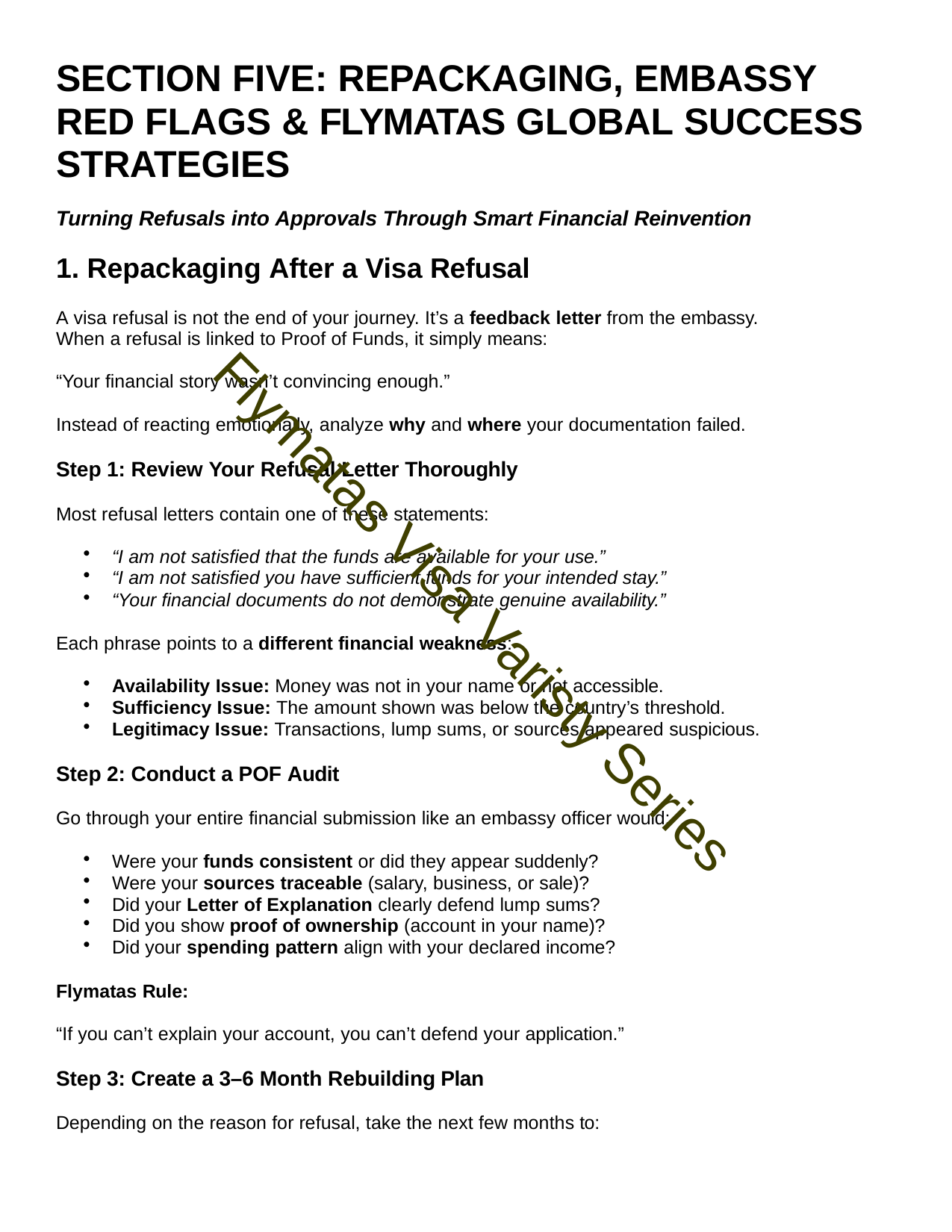

# SECTION FIVE: REPACKAGING, EMBASSY RED FLAGS & FLYMATAS GLOBAL SUCCESS STRATEGIES
Turning Refusals into Approvals Through Smart Financial Reinvention
Repackaging After a Visa Refusal
A visa refusal is not the end of your journey. It’s a feedback letter from the embassy. When a refusal is linked to Proof of Funds, it simply means:
“Your financial story wasn’t convincing enough.”
Instead of reacting emotionally, analyze why and where your documentation failed.
Step 1: Review Your Refusal Letter Thoroughly
Most refusal letters contain one of these statements:
“I am not satisfied that the funds are available for your use.”
“I am not satisfied you have sufficient funds for your intended stay.”
“Your financial documents do not demonstrate genuine availability.”
Each phrase points to a different financial weakness:
Availability Issue: Money was not in your name or not accessible.
Sufficiency Issue: The amount shown was below the country’s threshold.
Legitimacy Issue: Transactions, lump sums, or sources appeared suspicious.
Step 2: Conduct a POF Audit
Go through your entire financial submission like an embassy officer would:
Were your funds consistent or did they appear suddenly?
Were your sources traceable (salary, business, or sale)?
Did your Letter of Explanation clearly defend lump sums?
Did you show proof of ownership (account in your name)?
Did your spending pattern align with your declared income?
Flymatas Rule:
“If you can’t explain your account, you can’t defend your application.”
Step 3: Create a 3–6 Month Rebuilding Plan
Depending on the reason for refusal, take the next few months to:
Flymatas Visa Varisty Series